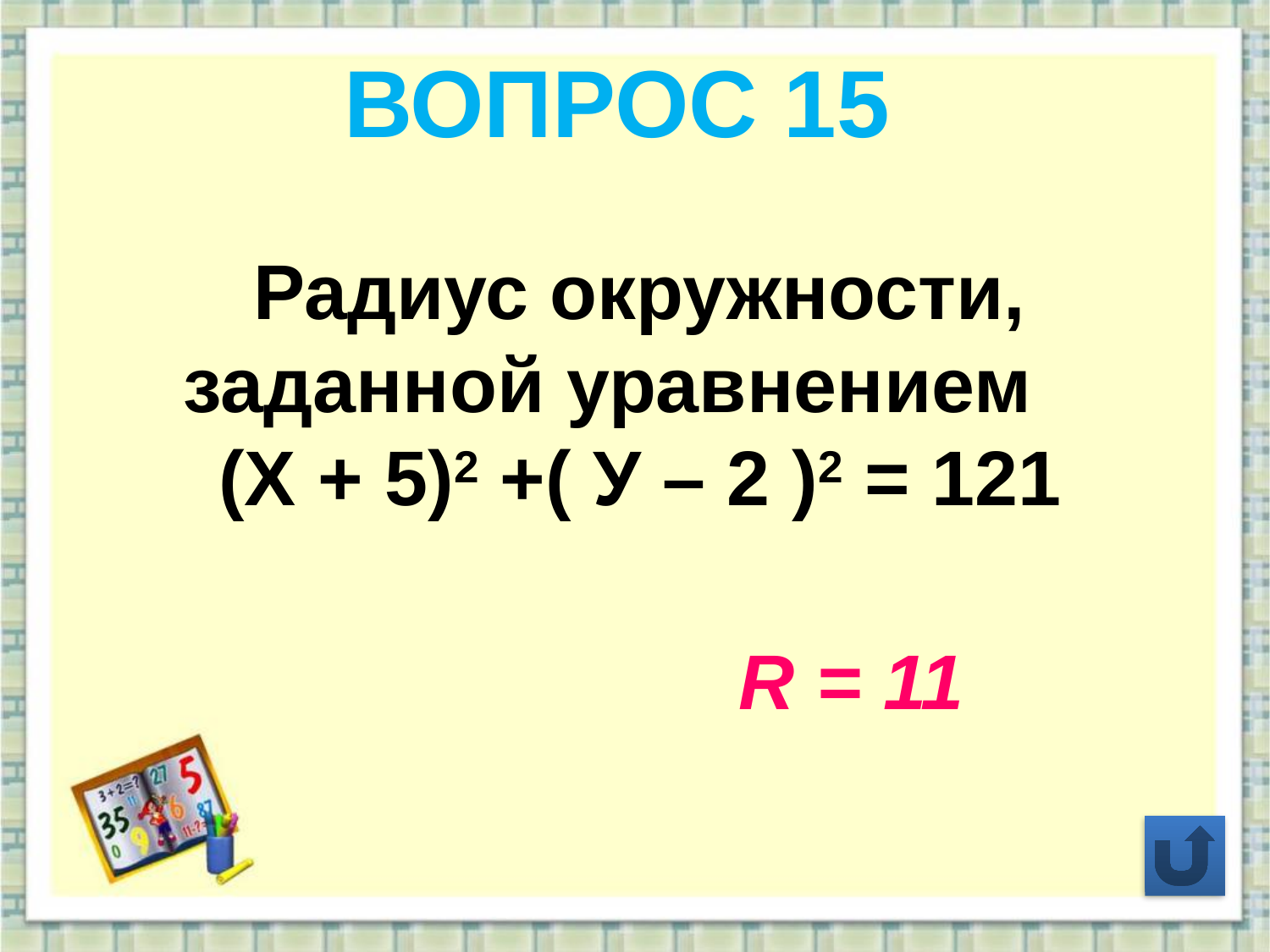

ВОПРОС 15
Радиус окружности, заданной уравнением    (Х + 5)2 +( У – 2 )2 = 121
R = 11